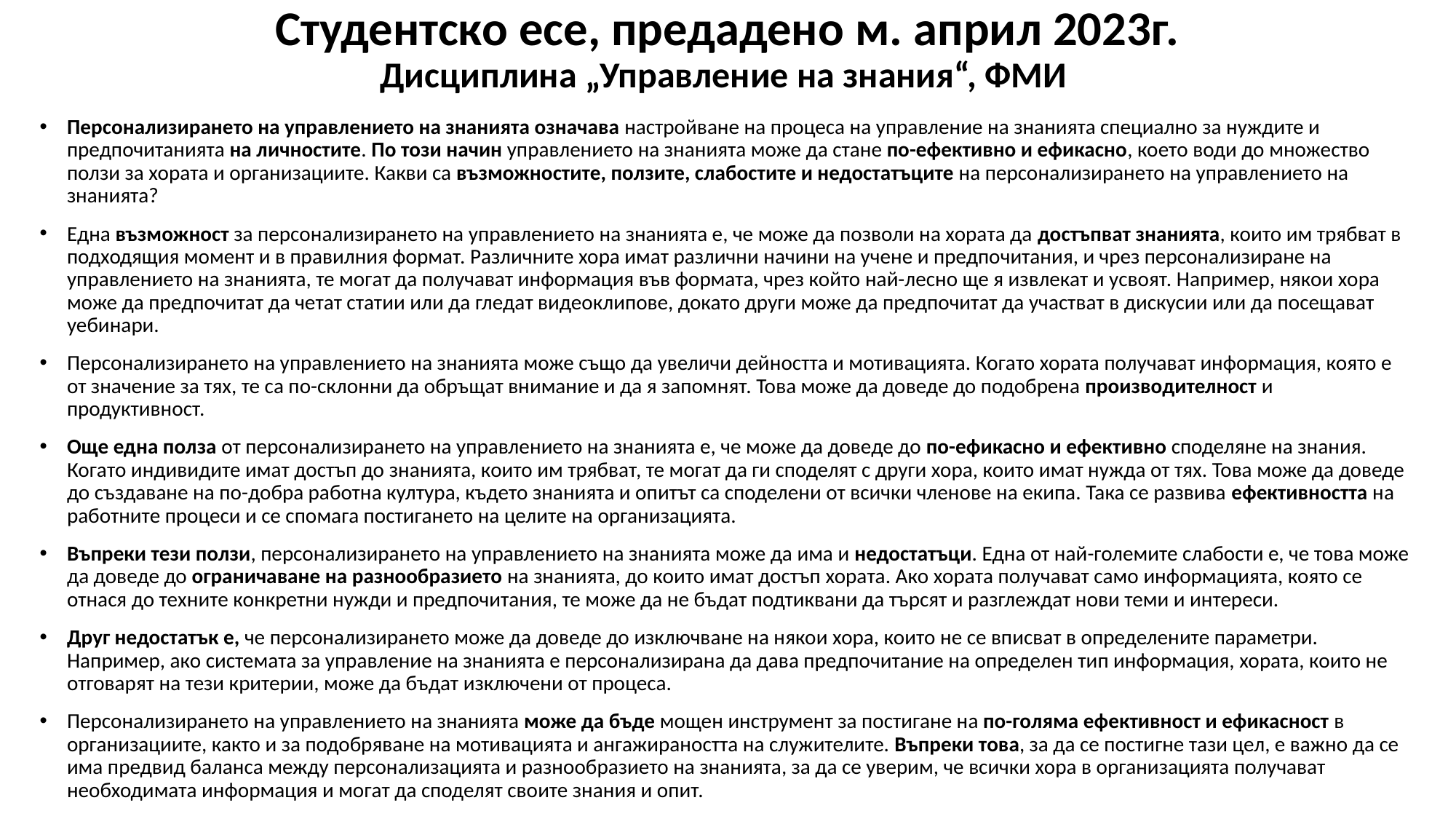

Студентско есе, предадено м. април 2023г.
Дисциплина „Управление на знания“, ФМИ
Персонализирането на управлението на знанията означава настройване на процеса на управление на знанията специално за нуждите и предпочитанията на личностите. По този начин управлението на знанията може да стане по-ефективно и ефикасно, което води до множество ползи за хората и организациите. Какви са възможностите, ползите, слабостите и недостатъците на персонализирането на управлението на знанията?
Една възможност за персонализирането на управлението на знанията е, че може да позволи на хората да достъпват знанията, които им трябват в подходящия момент и в правилния формат. Различните хора имат различни начини на учене и предпочитания, и чрез персонализиране на управлението на знанията, те могат да получават информация във формата, чрез който най-лесно ще я извлекат и усвоят. Например, някои хора може да предпочитат да четат статии или да гледат видеоклипове, докато други може да предпочитат да участват в дискусии или да посещават уебинари.
Персонализирането на управлението на знанията може също да увеличи дейността и мотивацията. Когато хората получават информация, която е от значение за тях, те са по-склонни да обръщат внимание и да я запомнят. Това може да доведе до подобрена производителност и продуктивност.
Още една полза от персонализирането на управлението на знанията е, че може да доведе до по-ефикасно и ефективно споделяне на знания. Когато индивидите имат достъп до знанията, които им трябват, те могат да ги споделят с други хора, които имат нужда от тях. Това може да доведе до създаване на по-добра работна култура, където знанията и опитът са споделени от всички членове на екипа. Така се развива ефективността на работните процеси и се спомага постигането на целите на организацията.
Въпреки тези ползи, персонализирането на управлението на знанията може да има и недостатъци. Една от най-големите слабости е, че това може да доведе до ограничаване на разнообразието на знанията, до които имат достъп хората. Ако хората получават само информацията, която се отнася до техните конкретни нужди и предпочитания, те може да не бъдат подтиквани да търсят и разглеждат нови теми и интереси.
Друг недостатък е, че персонализирането може да доведе до изключване на някои хора, които не се вписват в определените параметри. Например, ако системата за управление на знанията е персонализирана да дава предпочитание на определен тип информация, хората, които не отговарят на тези критерии, може да бъдат изключени от процеса.
Персонализирането на управлението на знанията може да бъде мощен инструмент за постигане на по-голяма ефективност и ефикасност в организациите, както и за подобряване на мотивацията и ангажираността на служителите. Въпреки това, за да се постигне тази цел, е важно да се има предвид баланса между персонализацията и разнообразието на знанията, за да се уверим, че всички хора в организацията получават необходимата информация и могат да споделят своите знания и опит.